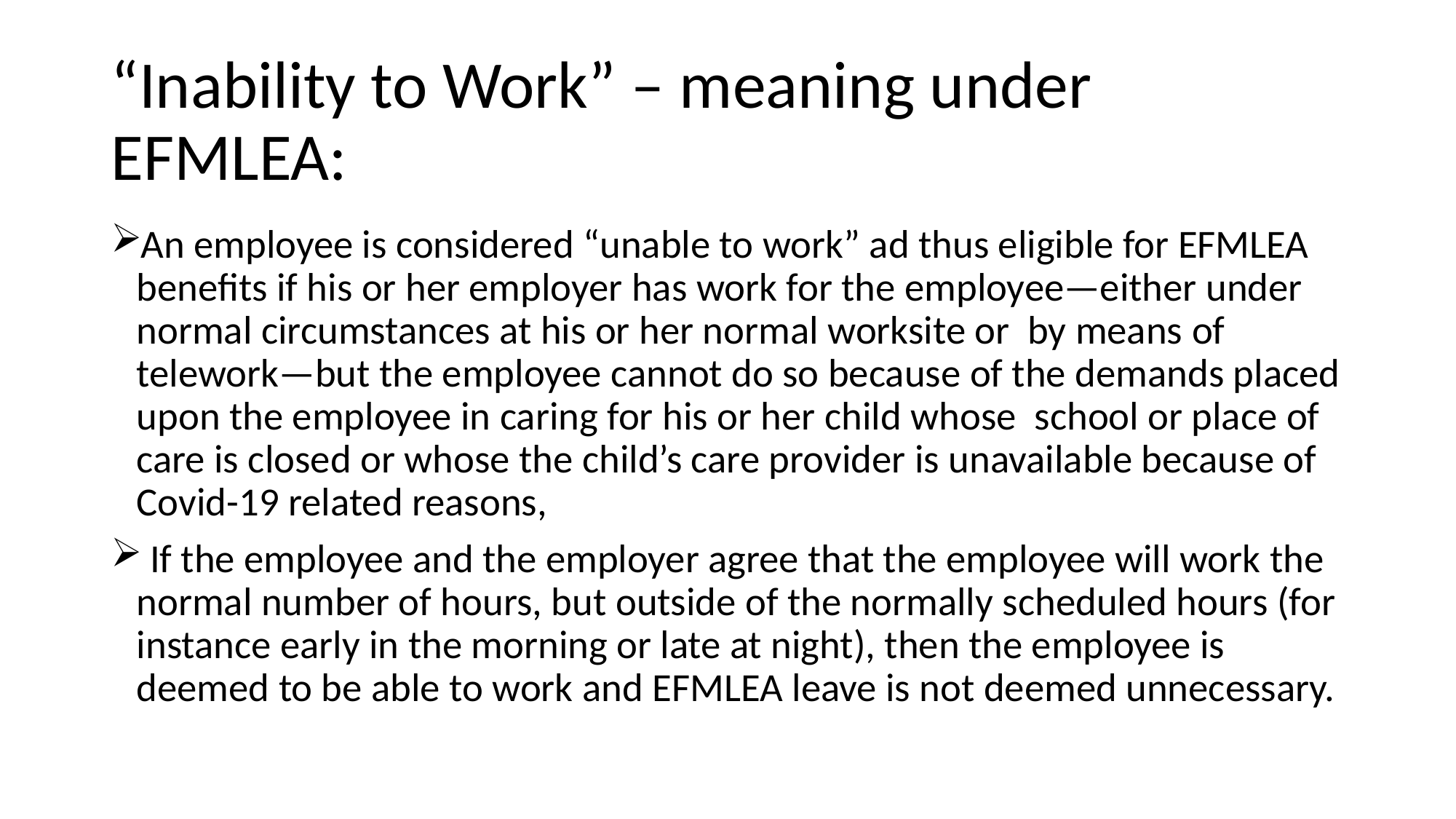

# “Inability to Work” – meaning under EFMLEA:
An employee is considered “unable to work” ad thus eligible for EFMLEA benefits if his or her employer has work for the employee—either under normal circumstances at his or her normal worksite or  by means of telework—but the employee cannot do so because of the demands placed upon the employee in caring for his or her child whose  school or place of care is closed or whose the child’s care provider is unavailable because of Covid-19 related reasons,
 If the employee and the employer agree that the employee will work the normal number of hours, but outside of the normally scheduled hours (for instance early in the morning or late at night), then the employee is deemed to be able to work and EFMLEA leave is not deemed unnecessary.